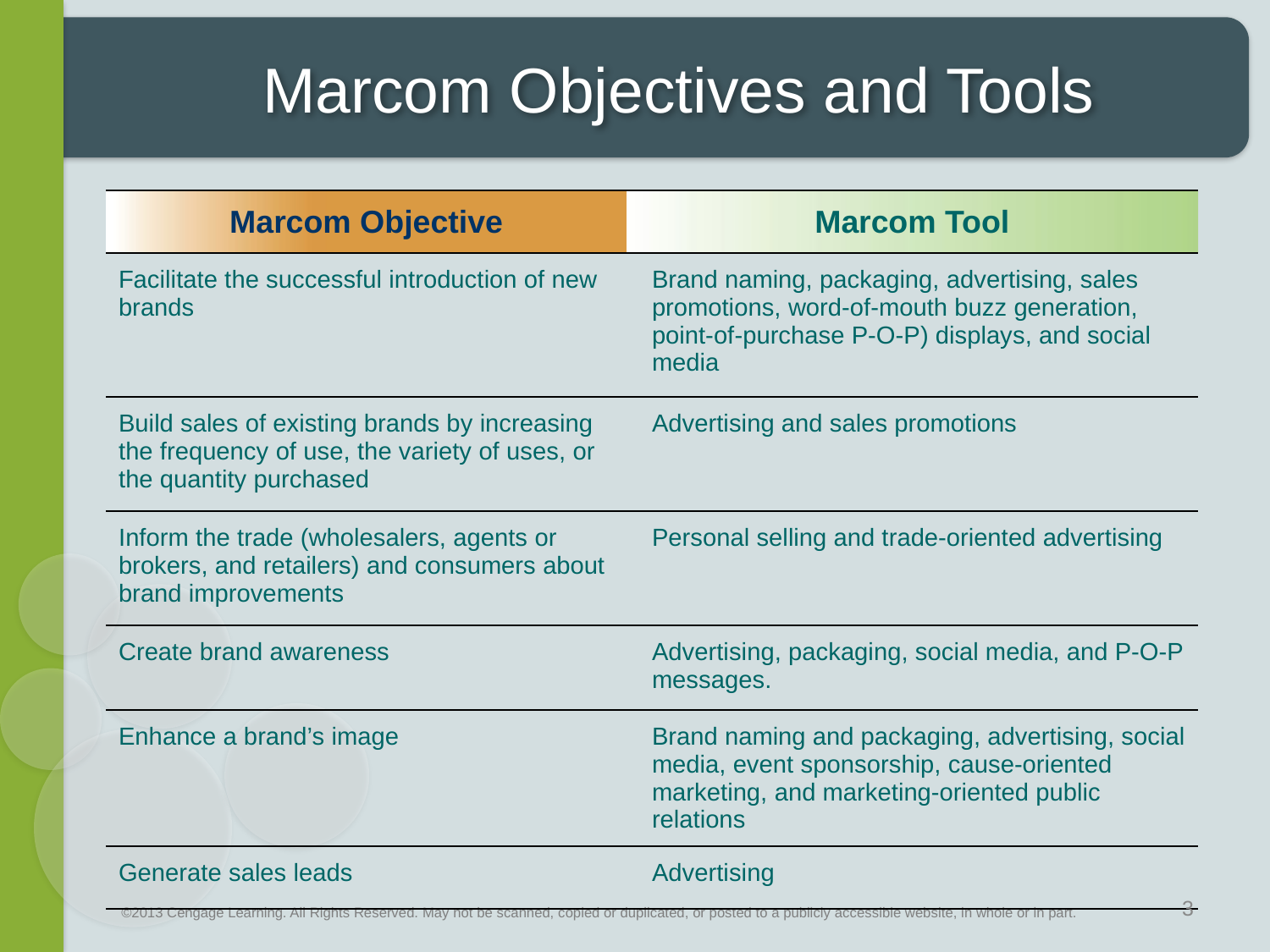

# Marcom Objectives and Tools
| Marcom Objective | Marcom Tool |
| --- | --- |
| Facilitate the successful introduction of new brands | Brand naming, packaging, advertising, sales promotions, word-of-mouth buzz generation, point-of-purchase P-O-P) displays, and social media |
| Build sales of existing brands by increasing the frequency of use, the variety of uses, or the quantity purchased | Advertising and sales promotions |
| Inform the trade (wholesalers, agents or brokers, and retailers) and consumers about brand improvements | Personal selling and trade-oriented advertising |
| Create brand awareness | Advertising, packaging, social media, and P-O-P messages. |
| Enhance a brand’s image | Brand naming and packaging, advertising, social media, event sponsorship, cause-oriented marketing, and marketing-oriented public relations |
| Generate sales leads | Advertising |
3